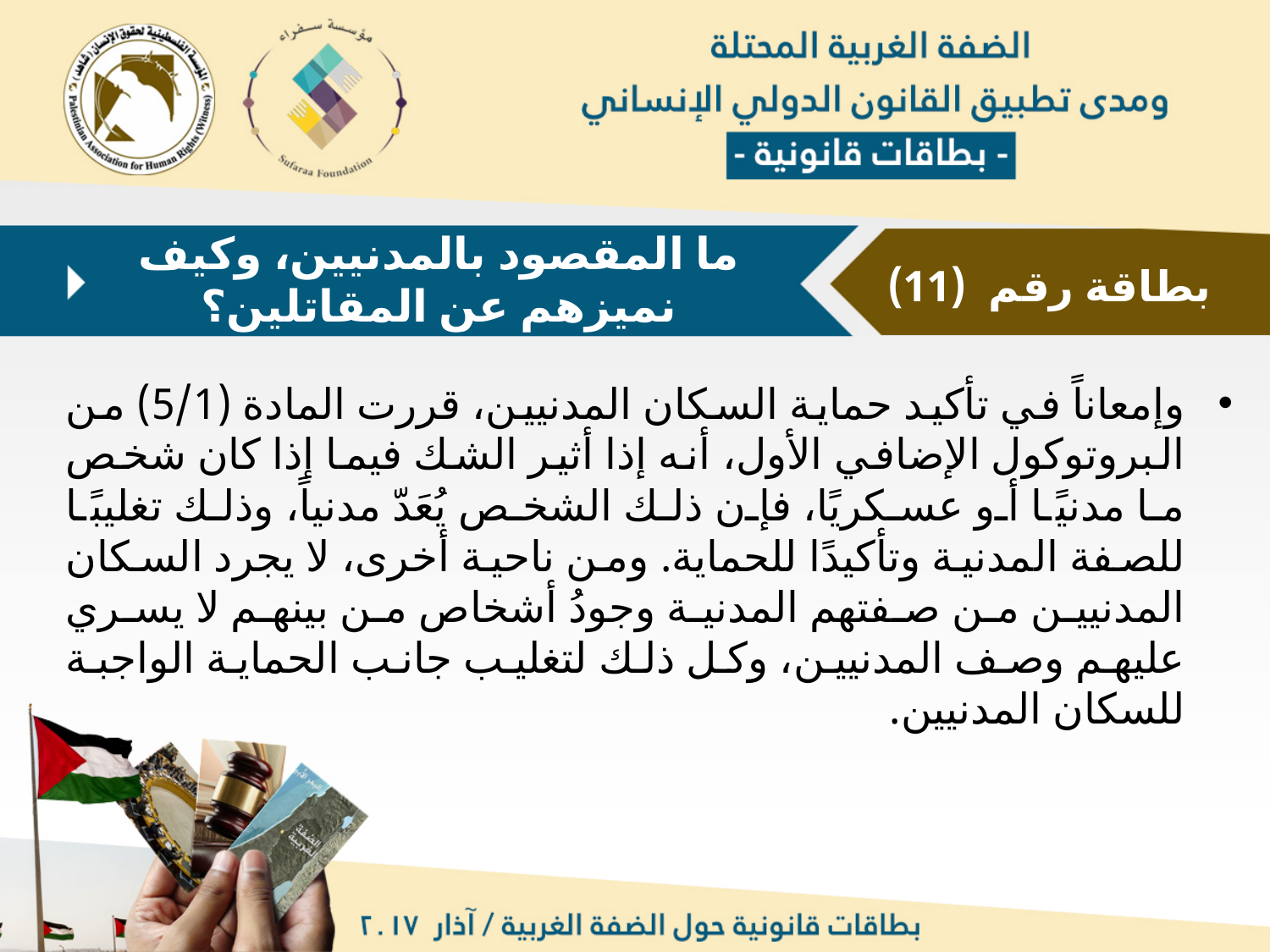

ما المقصود بالمدنيين، وكيف نميزهم عن المقاتلين؟
بطاقة رقم  (11)
وإمعاناً في تأكيد حماية السكان المدنيين، قررت المادة (5/1) من البروتوكول الإضافي الأول، أنه إذا أثير الشك فيما إذا كان شخص ما مدنيًا أو عسكريًا، فإن ذلك الشخص يُعَدّ مدنياً، وذلك تغليبًا للصفة المدنية وتأكيدًا للحماية. ومن ناحية أخرى، لا يجرد السكان المدنيين من صفتهم المدنية وجودُ أشخاص من بينهم لا يسري عليهم وصف المدنيين، وكل ذلك لتغليب جانب الحماية الواجبة للسكان المدنيين.